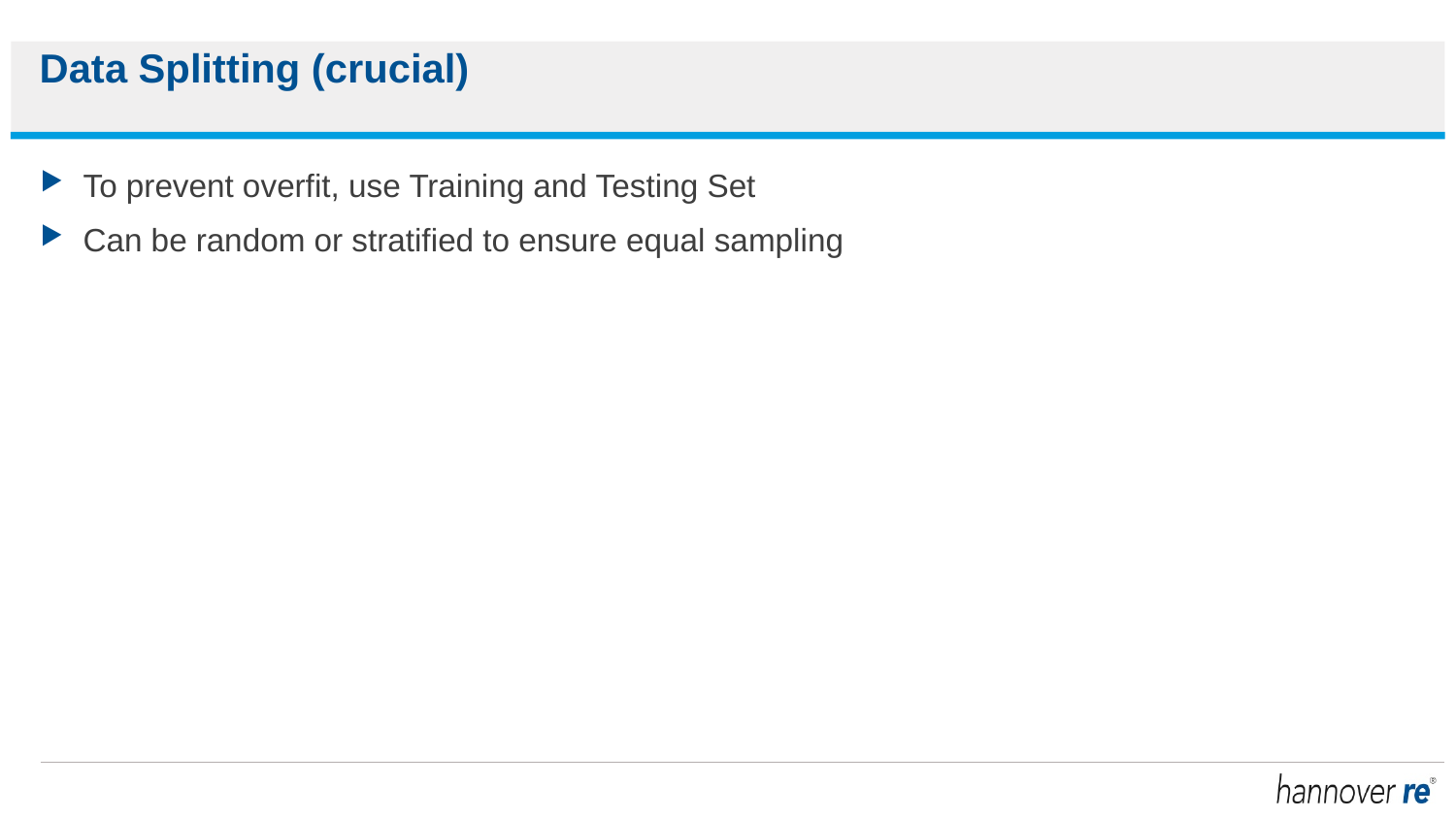

# Data Splitting (crucial)

To prevent overfit, use Training and Testing Set
Can be random or stratified to ensure equal sampling